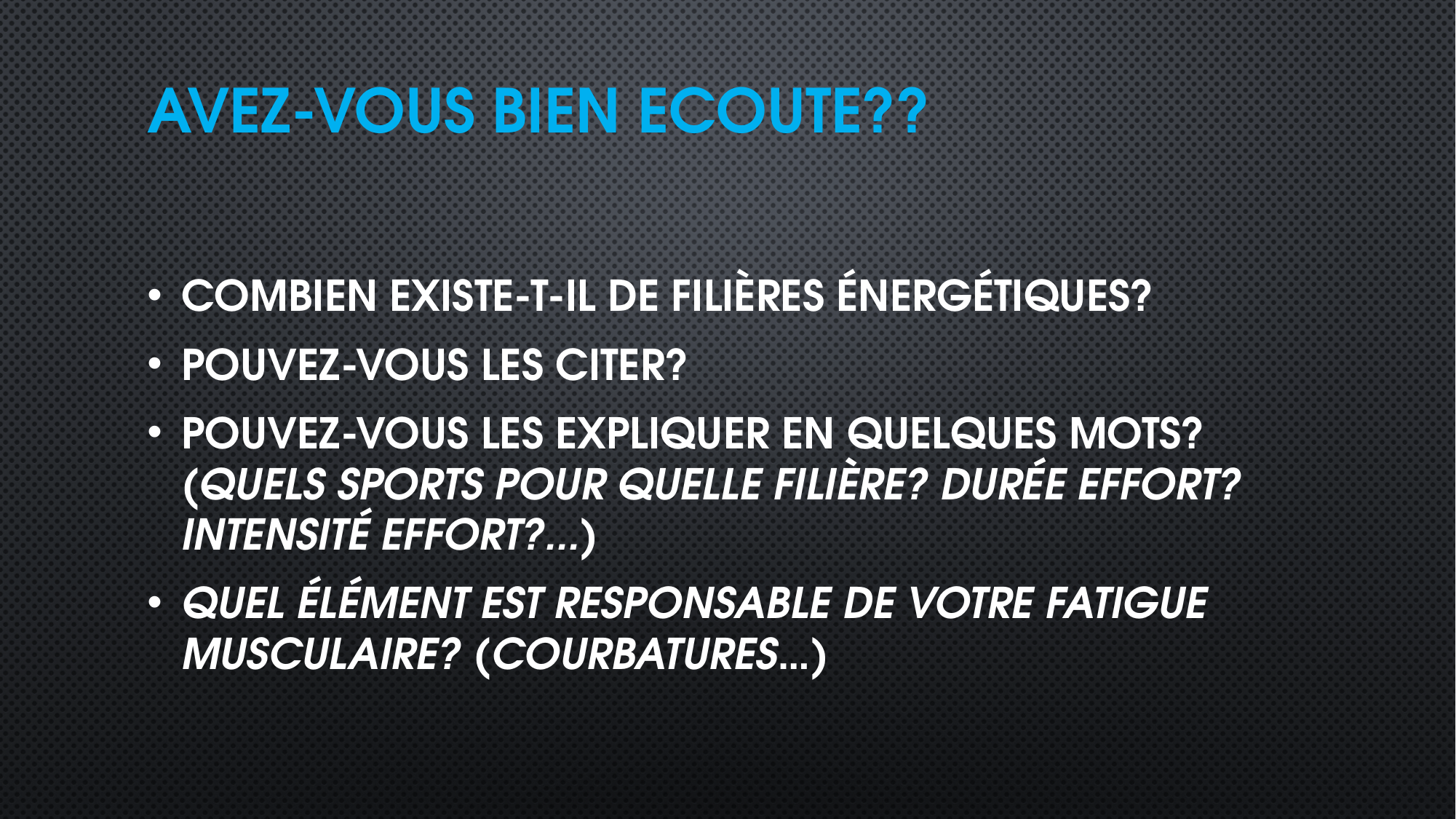

# AVEZ-VOUS BIEN ECOUTE??
Combien existe-t-il de filières énergétiques?
Pouvez-vous les citer?
Pouvez-vous les expliquer en quelques mots? (quels sports pour quelle filière? Durée effort? Intensité effort?...)
Quel élément est responsable de votre fatigue musculaire? (courbatures…)